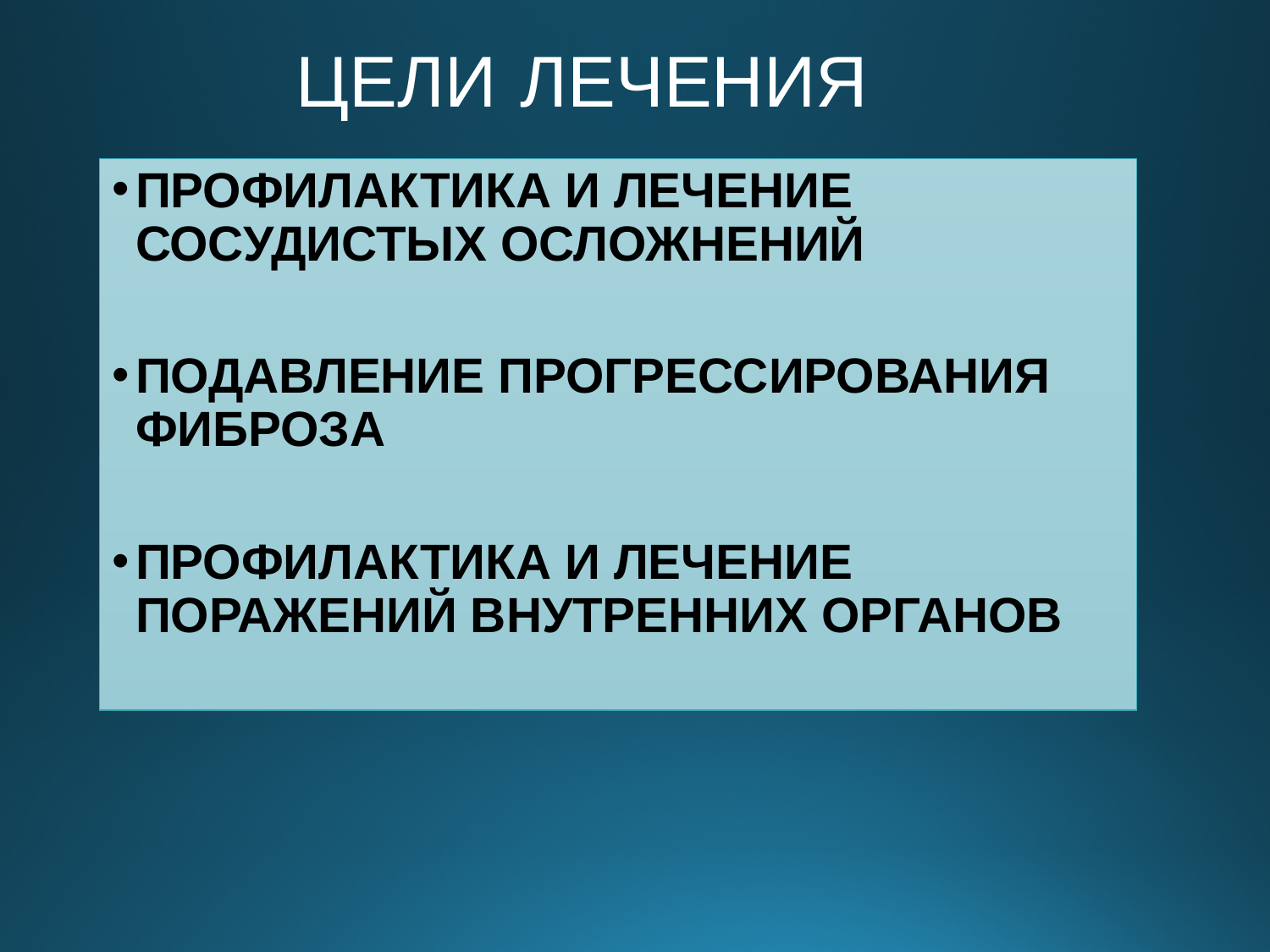

# ЦЕЛИ ЛЕЧЕНИЯ
ПРОФИЛАКТИКА И ЛЕЧЕНИЕ СОСУДИСТЫХ ОСЛОЖНЕНИЙ

ПОДАВЛЕНИЕ ПРОГРЕССИРОВАНИЯ ФИБРОЗА

ПРОФИЛАКТИКА И ЛЕЧЕНИЕ ПОРАЖЕНИЙ ВНУТРЕННИХ ОРГАНОВ